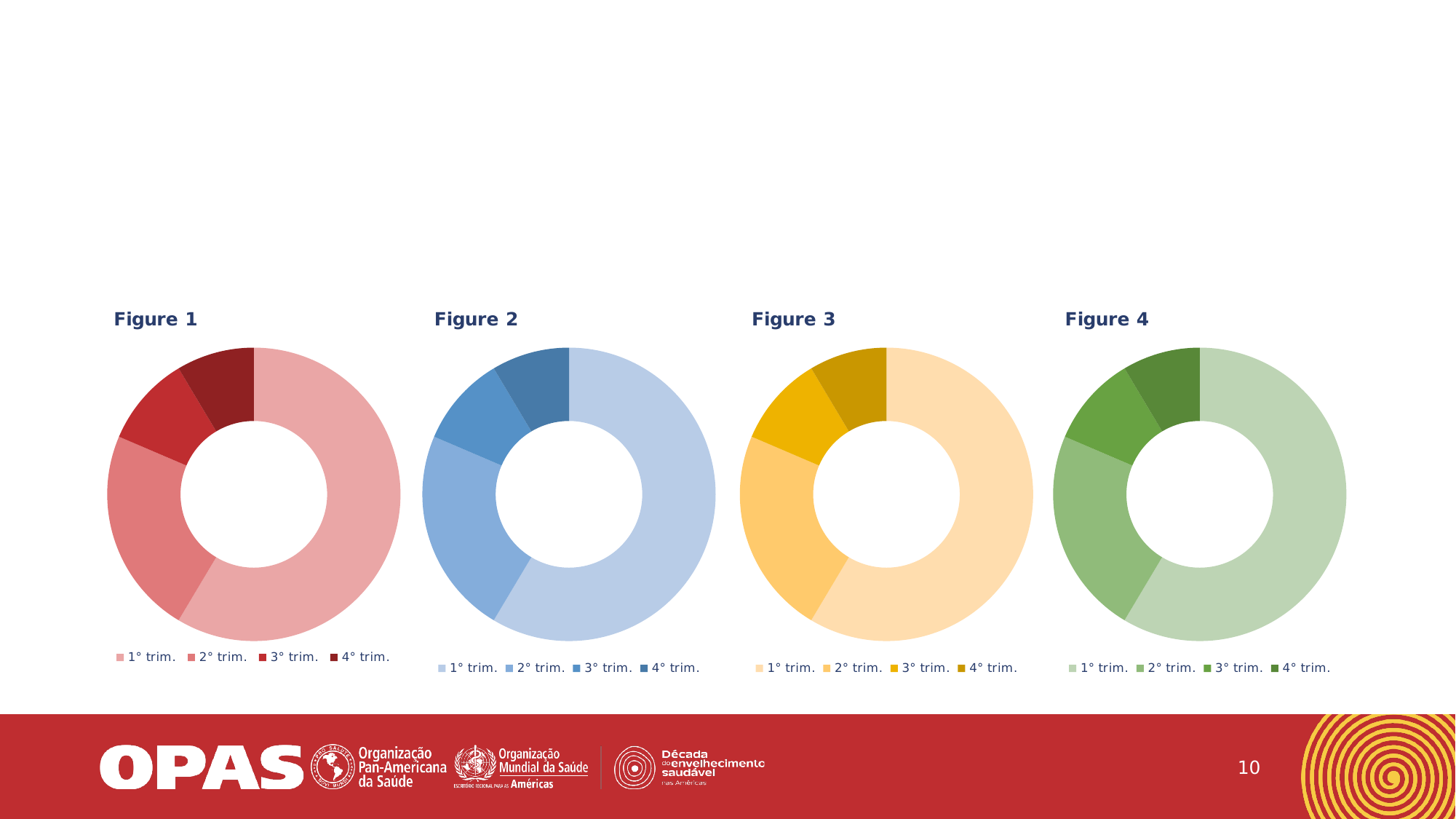

#

### Chart: Figure 1

| Category | Vendite |
|---|---|
| 1° trim. | 8.2 |
| 2° trim. | 3.2 |
| 3° trim. | 1.4 |
| 4° trim. | 1.2 |

### Chart: Figure 2

| Category | Vendite |
|---|---|
| 1° trim. | 8.2 |
| 2° trim. | 3.2 |
| 3° trim. | 1.4 |
| 4° trim. | 1.2 |

### Chart: Figure 3

| Category | Vendite |
|---|---|
| 1° trim. | 8.2 |
| 2° trim. | 3.2 |
| 3° trim. | 1.4 |
| 4° trim. | 1.2 |

### Chart: Figure 4

| Category | Vendite |
|---|---|
| 1° trim. | 8.2 |
| 2° trim. | 3.2 |
| 3° trim. | 1.4 |
| 4° trim. | 1.2 |
10